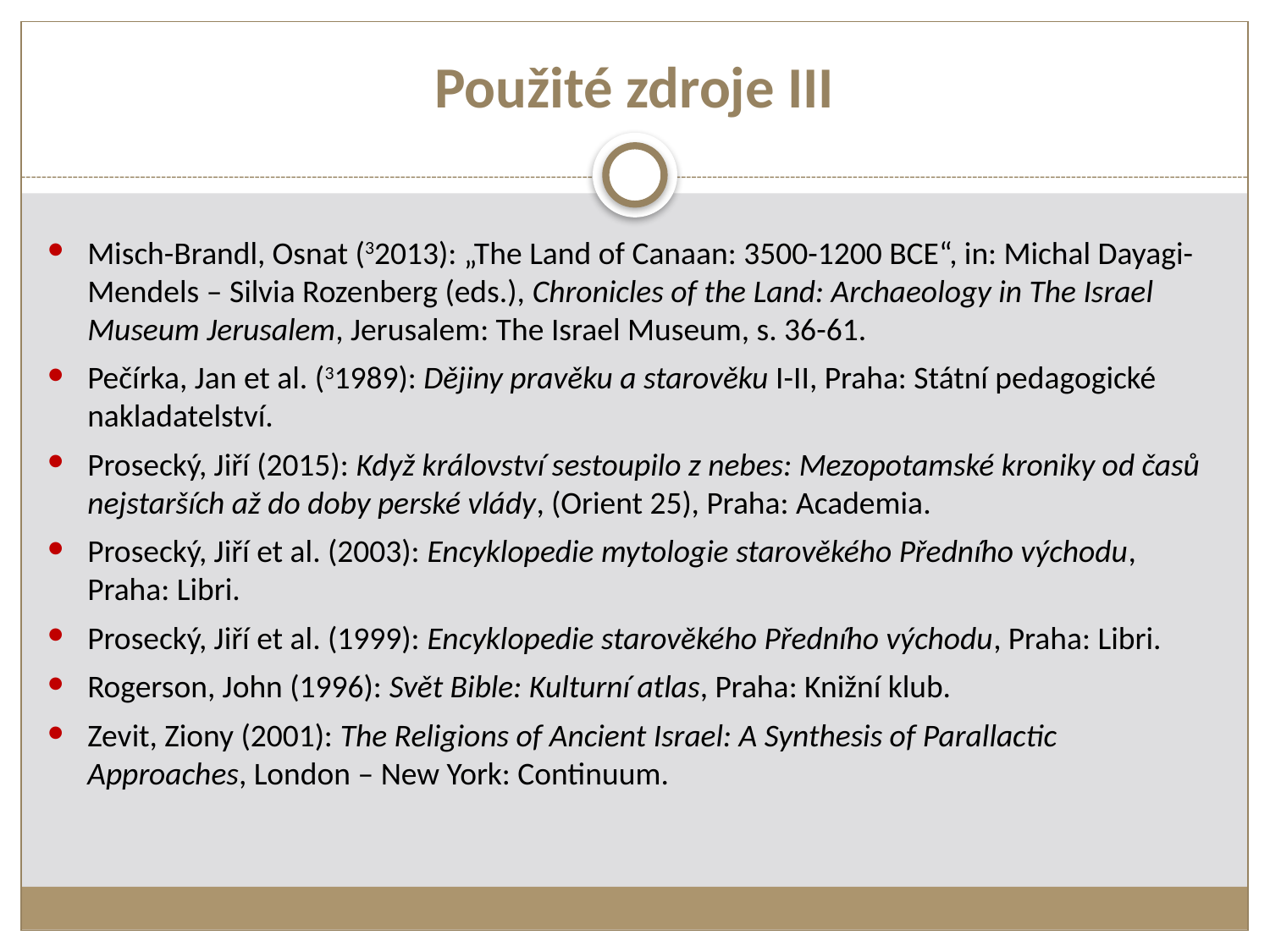

# Použité zdroje III
Misch-Brandl, Osnat (32013): „The Land of Canaan: 3500-1200 BCE“, in: Michal Dayagi-Mendels – Silvia Rozenberg (eds.), Chronicles of the Land: Archaeology in The Israel Museum Jerusalem, Jerusalem: The Israel Museum, s. 36-61.
Pečírka, Jan et al. (31989): Dějiny pravěku a starověku I-II, Praha: Státní pedagogické nakladatelství.
Prosecký, Jiří (2015): Když království sestoupilo z nebes: Mezopotamské kroniky od časů nejstarších až do doby perské vlády, (Orient 25), Praha: Academia.
Prosecký, Jiří et al. (2003): Encyklopedie mytologie starověkého Předního východu, Praha: Libri.
Prosecký, Jiří et al. (1999): Encyklopedie starověkého Předního východu, Praha: Libri.
Rogerson, John (1996): Svět Bible: Kulturní atlas, Praha: Knižní klub.
Zevit, Ziony (2001): The Religions of Ancient Israel: A Synthesis of Parallactic Approaches, London – New York: Continuum.